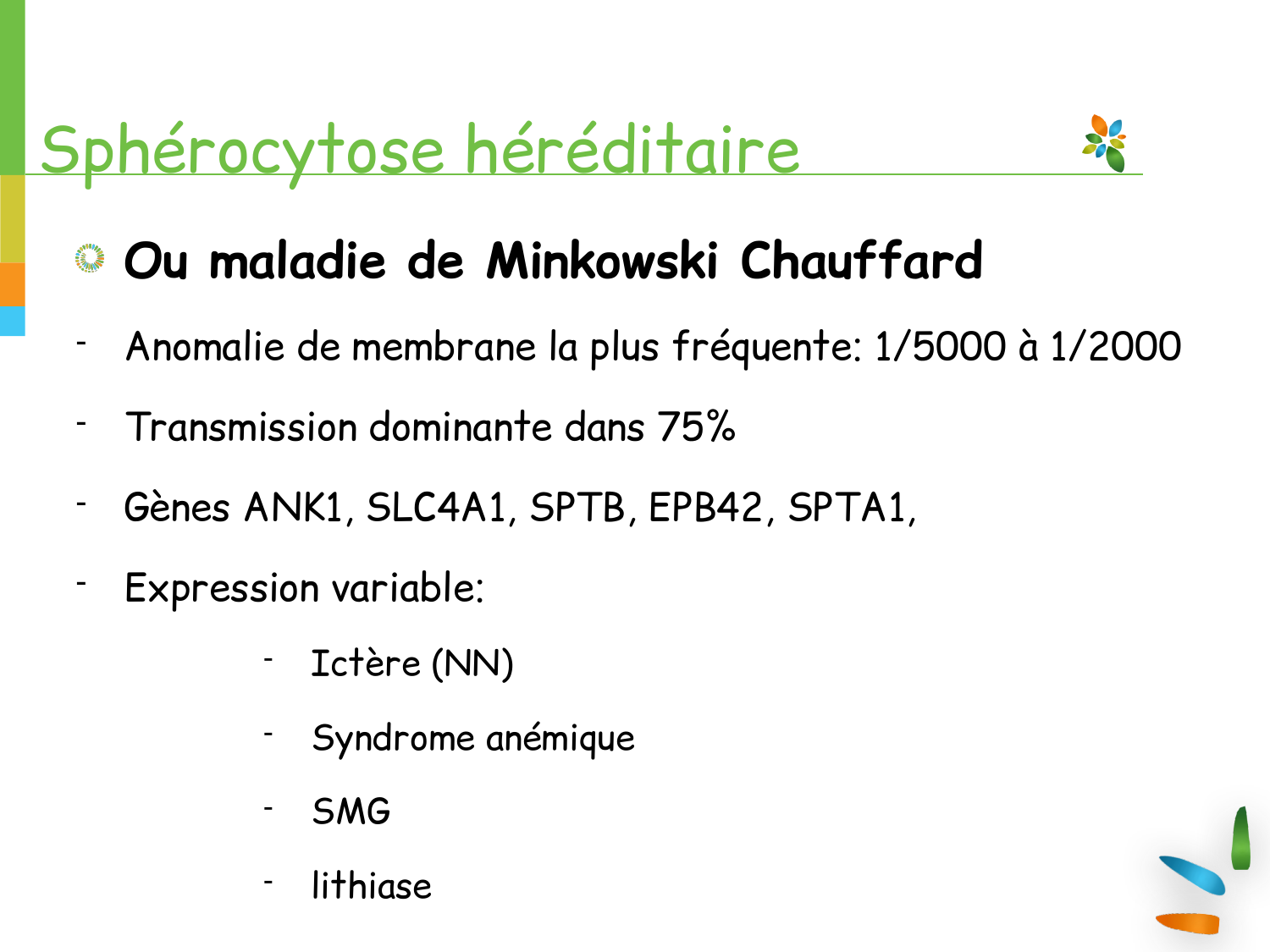

# Sphérocytose héréditaire
Ou maladie de Minkowski Chauffard
Anomalie de membrane la plus fréquente: 1/5000 à 1/2000
Transmission dominante dans 75%
Gènes ANK1, SLC4A1, SPTB, EPB42, SPTA1,
Expression variable:
Ictère (NN)
Syndrome anémique
SMG
lithiase